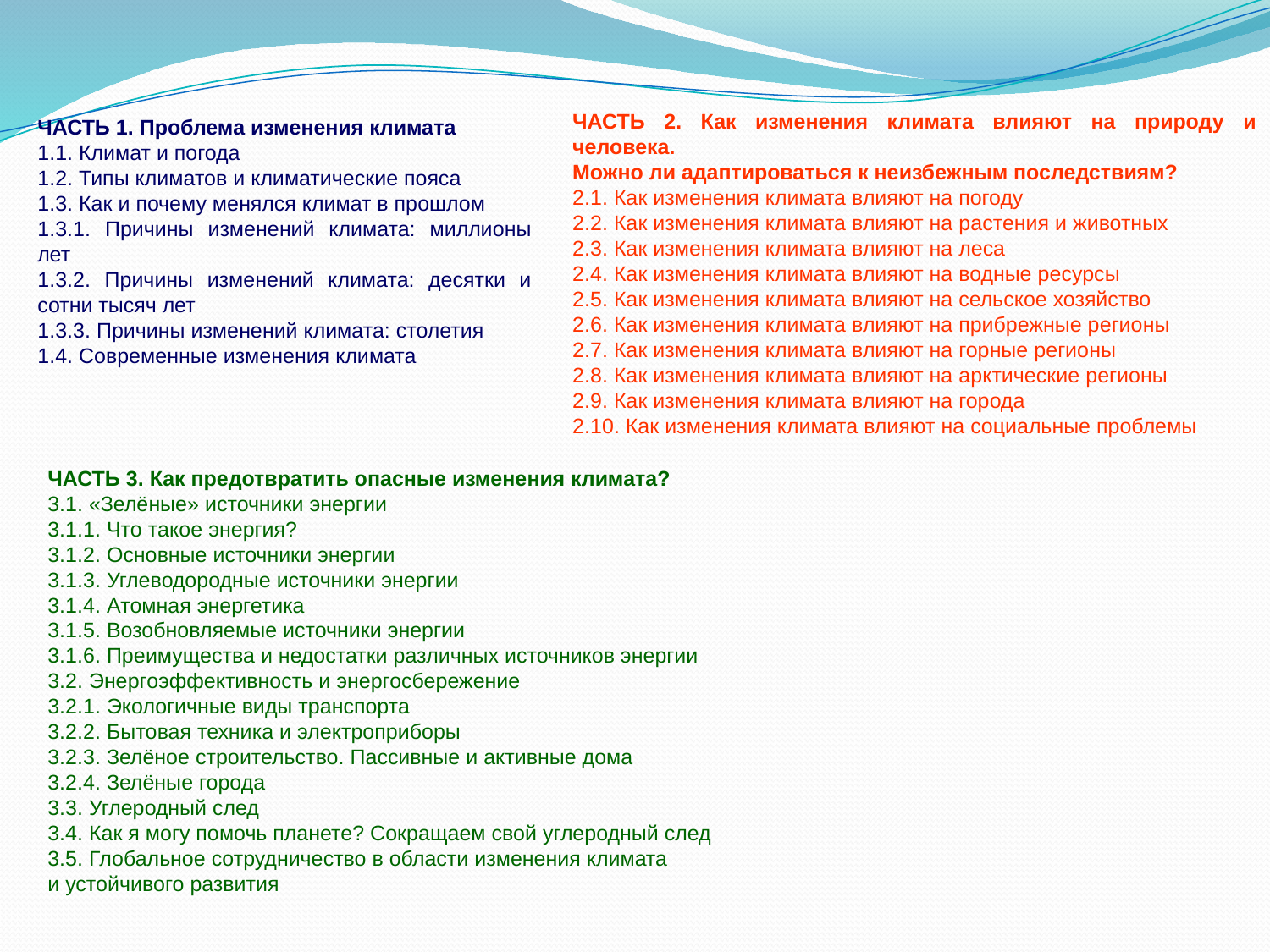

ЧАСТЬ 2. Как изменения климата влияют на природу и человека.
Можно ли адаптироваться к неизбежным последствиям?
2.1. Как изменения климата влияют на погоду
2.2. Как изменения климата влияют на растения и животных
2.3. Как изменения климата влияют на леса
2.4. Как изменения климата влияют на водные ресурсы
2.5. Как изменения климата влияют на сельское хозяйство
2.6. Как изменения климата влияют на прибрежные регионы
2.7. Как изменения климата влияют на горные регионы
2.8. Как изменения климата влияют на арктические регионы
2.9. Как изменения климата влияют на города
2.10. Как изменения климата влияют на социальные проблемы
ЧАСТЬ 1. Проблема изменения климата
1.1. Климат и погода
1.2. Типы климатов и климатические пояса
1.3. Как и почему менялся климат в прошлом
1.3.1. Причины изменений климата: миллионы лет
1.3.2. Причины изменений климата: десятки и сотни тысяч лет
1.3.3. Причины изменений климата: столетия
1.4. Современные изменения климата
ЧАСТЬ 3. Как предотвратить опасные изменения климата?
3.1. «Зелёные» источники энергии
3.1.1. Что такое энергия?
3.1.2. Основные источники энергии
3.1.3. Углеводородные источники энергии
3.1.4. Атомная энергетика
3.1.5. Возобновляемые источники энергии
3.1.6. Преимущества и недостатки различных источников энергии
3.2. Энергоэффективность и энергосбережение
3.2.1. Экологичные виды транспорта
3.2.2. Бытовая техника и электроприборы
3.2.3. Зелёное строительство. Пассивные и активные дома
3.2.4. Зелёные города
3.3. Углеродный след
3.4. Как я могу помочь планете? Сокращаем свой углеродный след
3.5. Глобальное сотрудничество в области изменения климата
и устойчивого развития